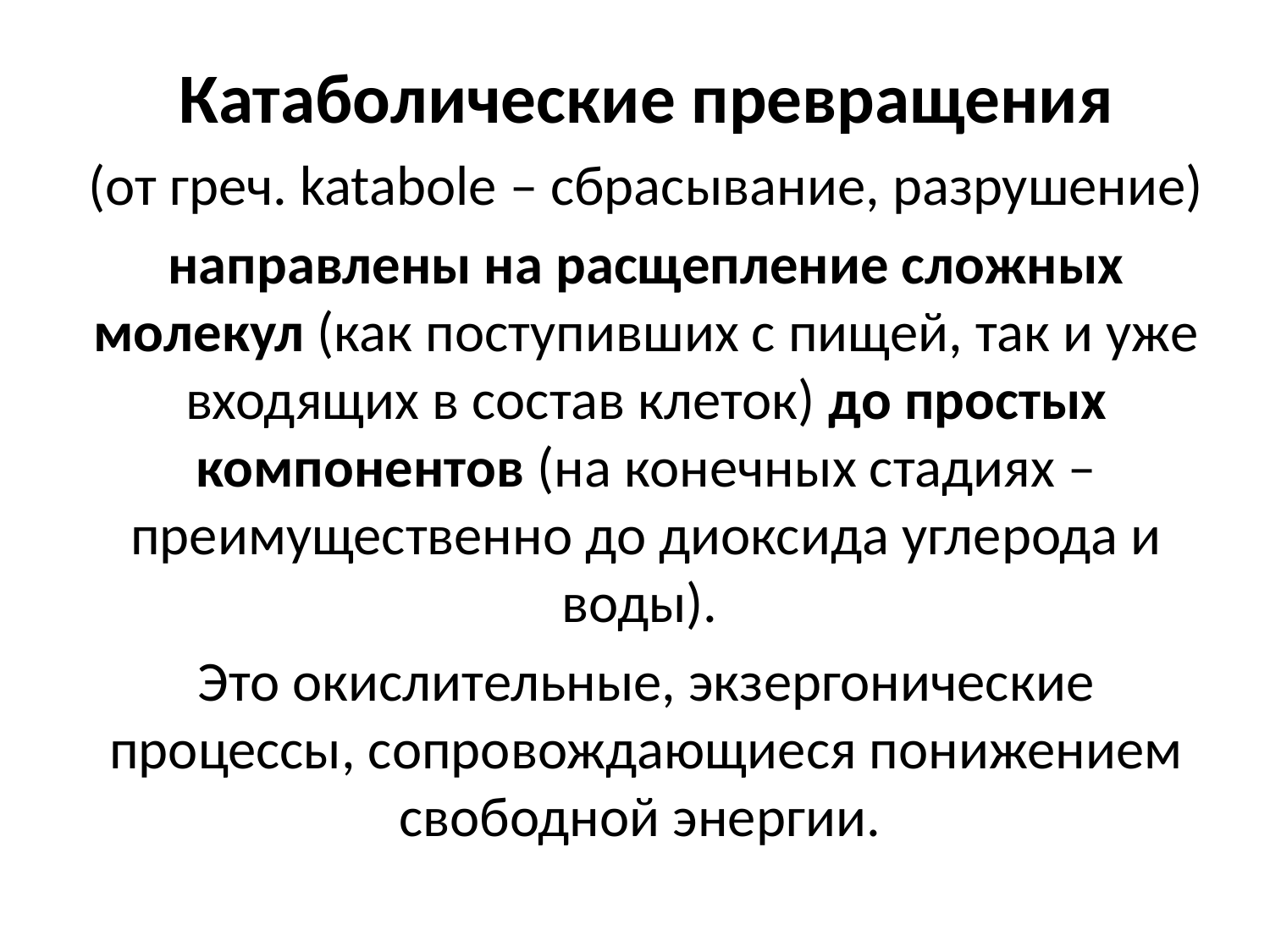

Катаболические превращения
(от греч. katabole – сбрасывание, разрушение)
направлены на расщепление сложных молекул (как поступивших с пищей, так и уже входящих в состав клеток) до простых компонентов (на конечных стадиях – преимущественно до диоксида углерода и воды).
Это окислительные, экзергонические процессы, сопровождающиеся понижением свободной энергии.